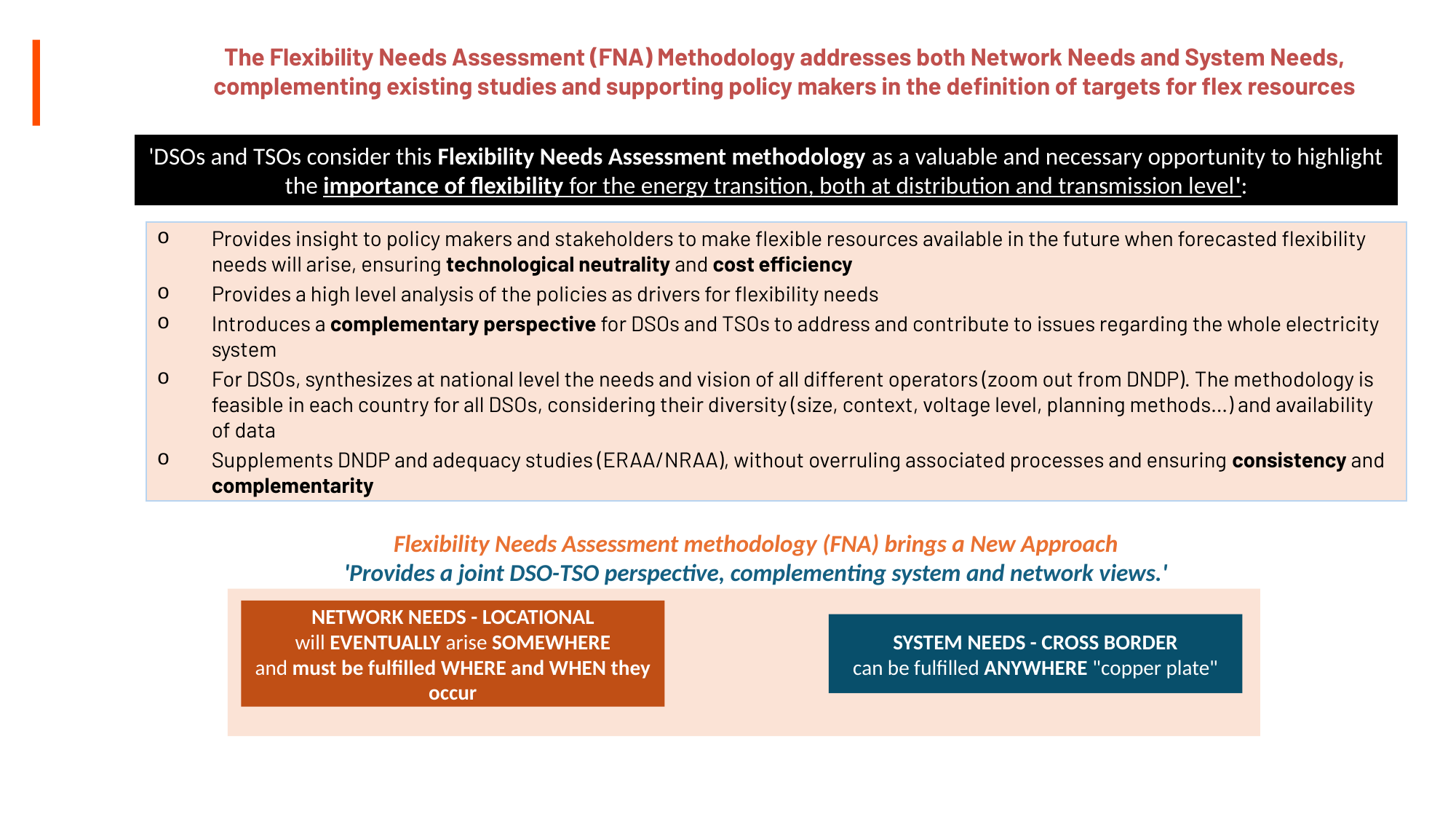

The Flexibility Needs Assessment (FNA) Methodology addresses both Network Needs and System Needs, complementing existing studies and supporting policy makers in the definition of targets for flex resources
'DSOs and TSOs consider this Flexibility Needs Assessment methodology as a valuable and necessary opportunity to highlight the importance of flexibility for the energy transition, both at distribution and transmission level':​​
Provides insight to policy makers and stakeholders to make flexible resources available in the future when forecasted flexibility needs will arise, ensuring technological neutrality and cost efficiency
Provides a high level analysis of the policies as drivers for flexibility needs
Introduces a complementary perspective for DSOs and TSOs to address and contribute to issues regarding the whole electricity system
For DSOs, synthesizes at national level the needs and vision of all different operators (zoom out from DNDP). The methodology is feasible in each country for all DSOs, considering their diversity (size, context, voltage level, planning methods…) and availability of data
Supplements DNDP and adequacy studies (ERAA/NRAA), without overruling associated processes and ensuring consistency and complementarity
Flexibility Needs Assessment methodology (FNA) brings a New Approach
'Provides a joint DSO-TSO perspective, complementing system and network views.'

NETWORK NEEDS - LOCATIONAL
will EVENTUALLY arise SOMEWHERE
and must be fulfilled WHERE and WHEN they occur
SYSTEM NEEDS - CROSS BORDER
can be fulfilled ANYWHERE "copper plate"